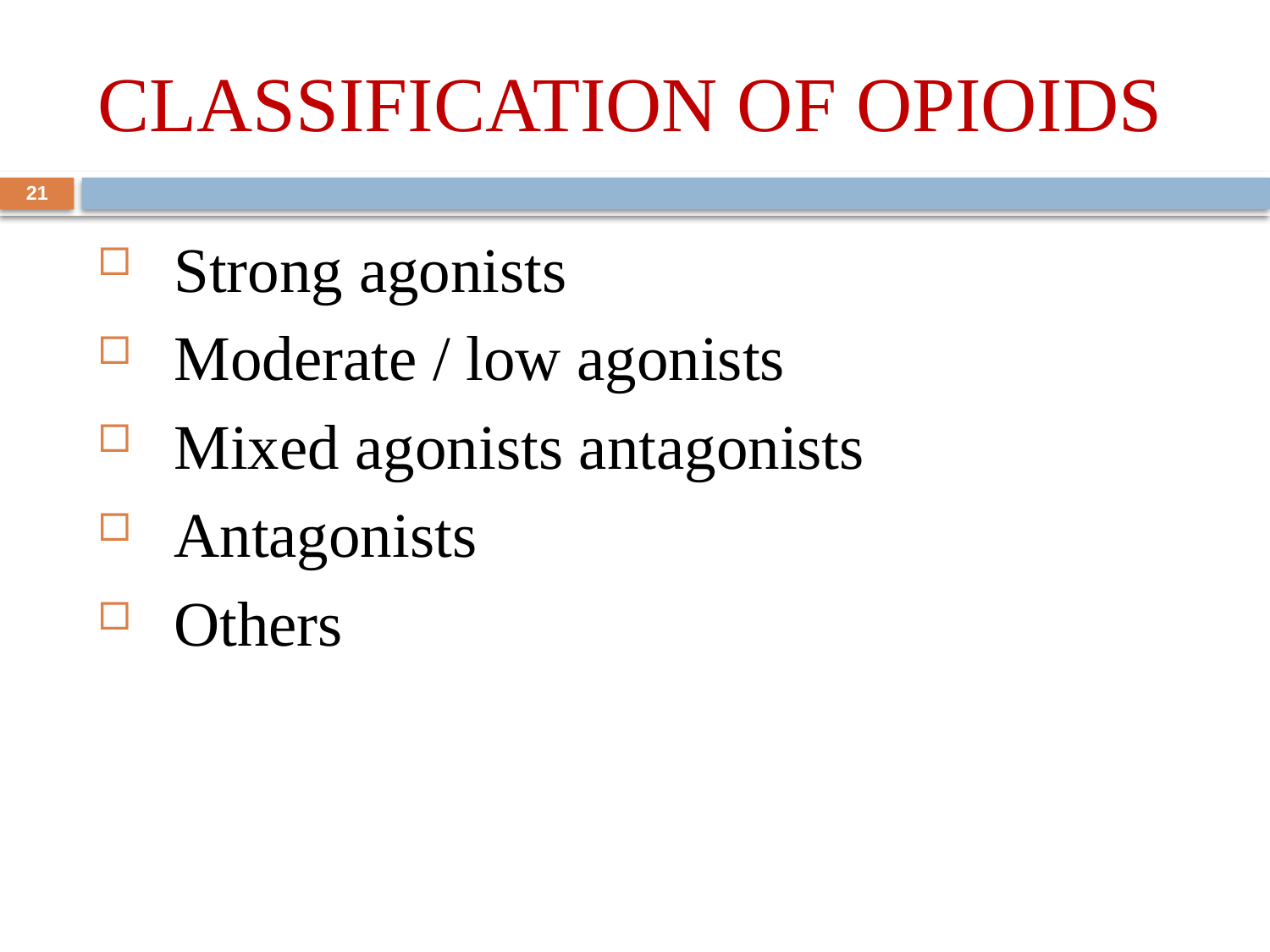

# CLASSIFICATION OF OPIOIDS
21
  Strong agonists
  Moderate / low agonists
  Mixed agonists antagonists
  Antagonists
  Others